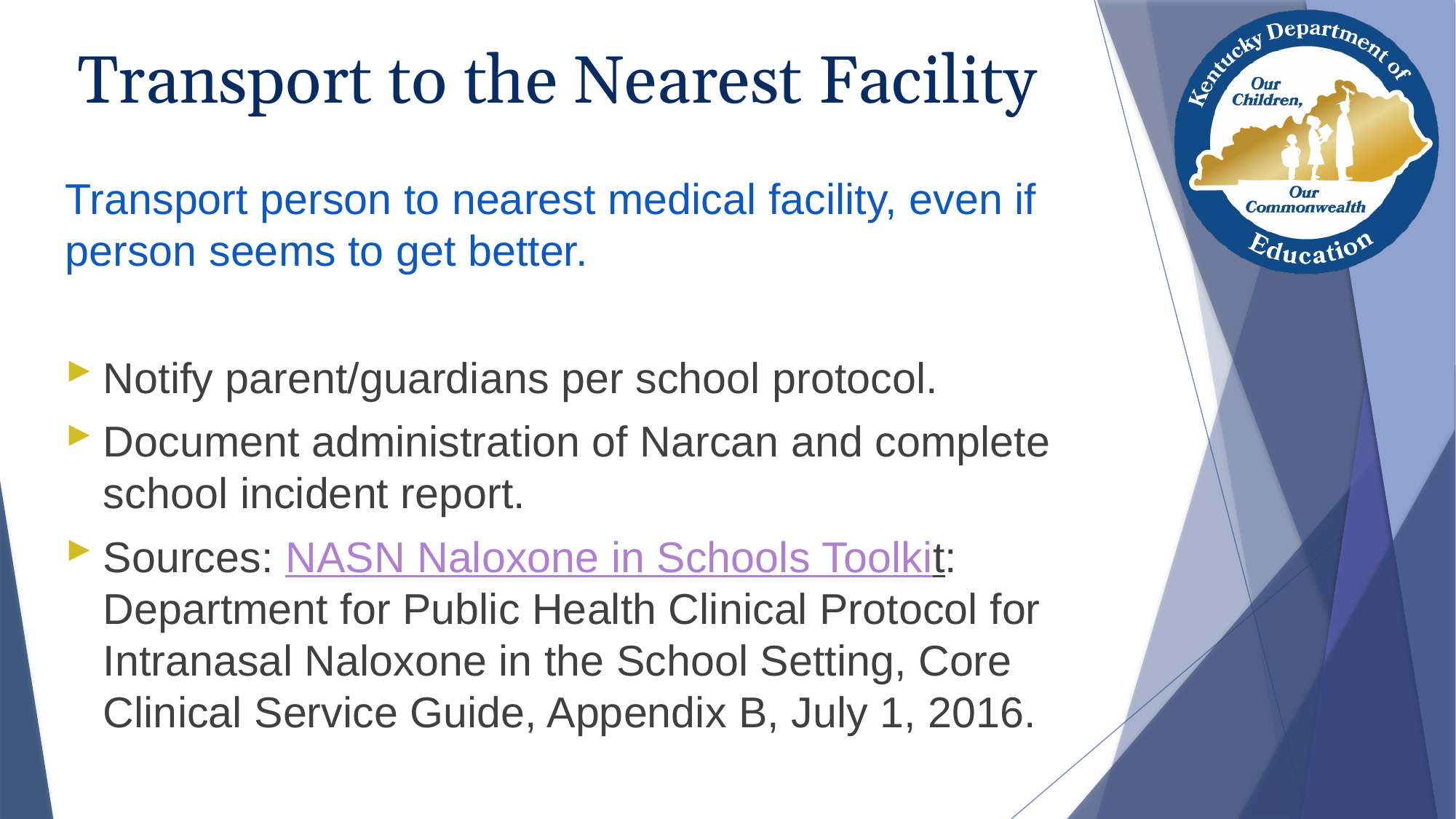

# Transport to the Nearest Facility
Transport person to nearest medical facility, even if person seems to get better.

Notify parent/guardians per school protocol.
Document administration of Narcan and complete school incident report.
Sources: NASN Naloxone in Schools Toolkit: Department for Public Health Clinical Protocol for Intranasal Naloxone in the School Setting, Core Clinical Service Guide, Appendix B, July 1, 2016.